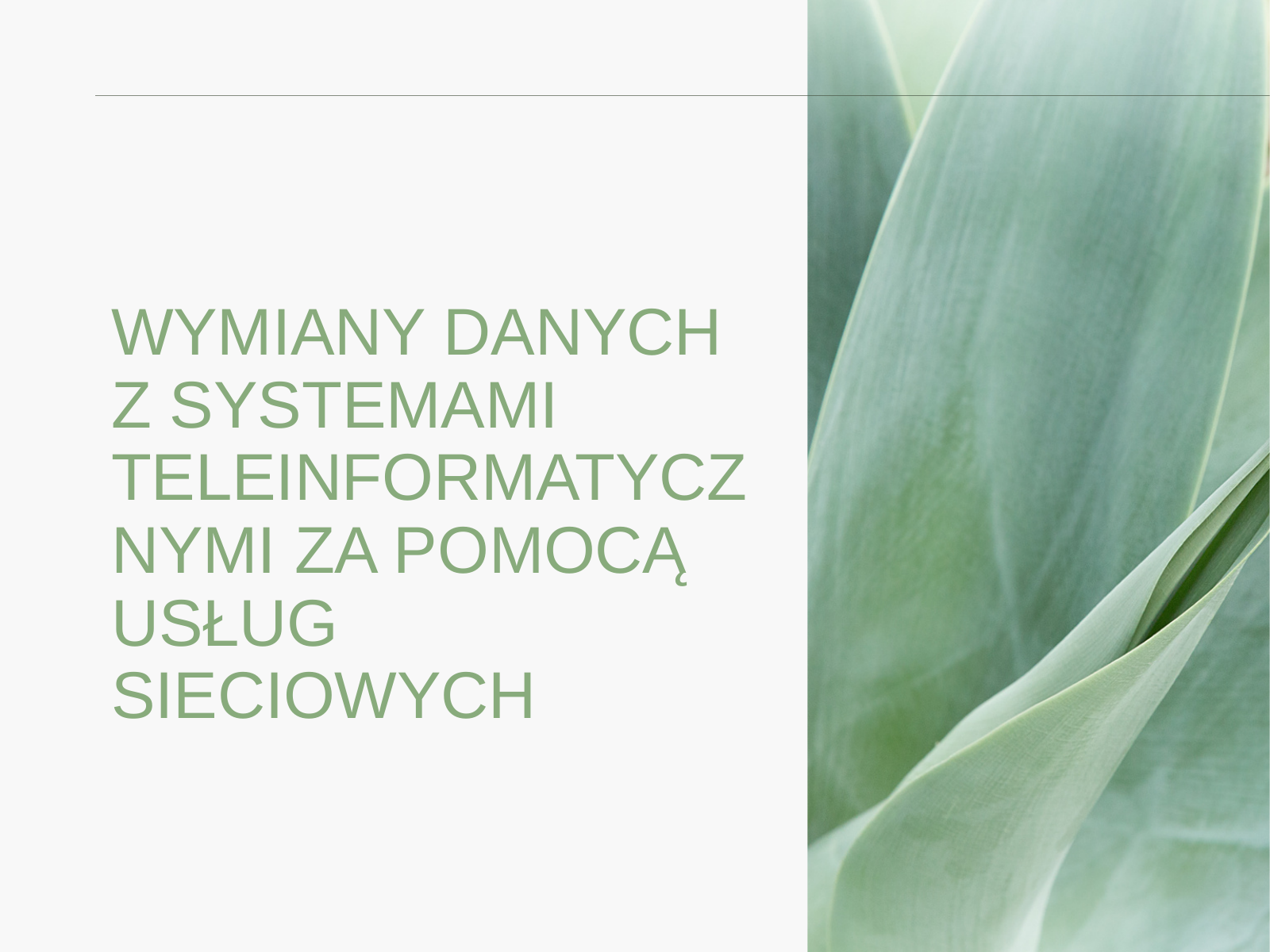

WYMIANY DANYCH Z SYSTEMAMI TELEINFORMATYCZNYMI ZA POMOCĄ USŁUG SIECIOWYCH